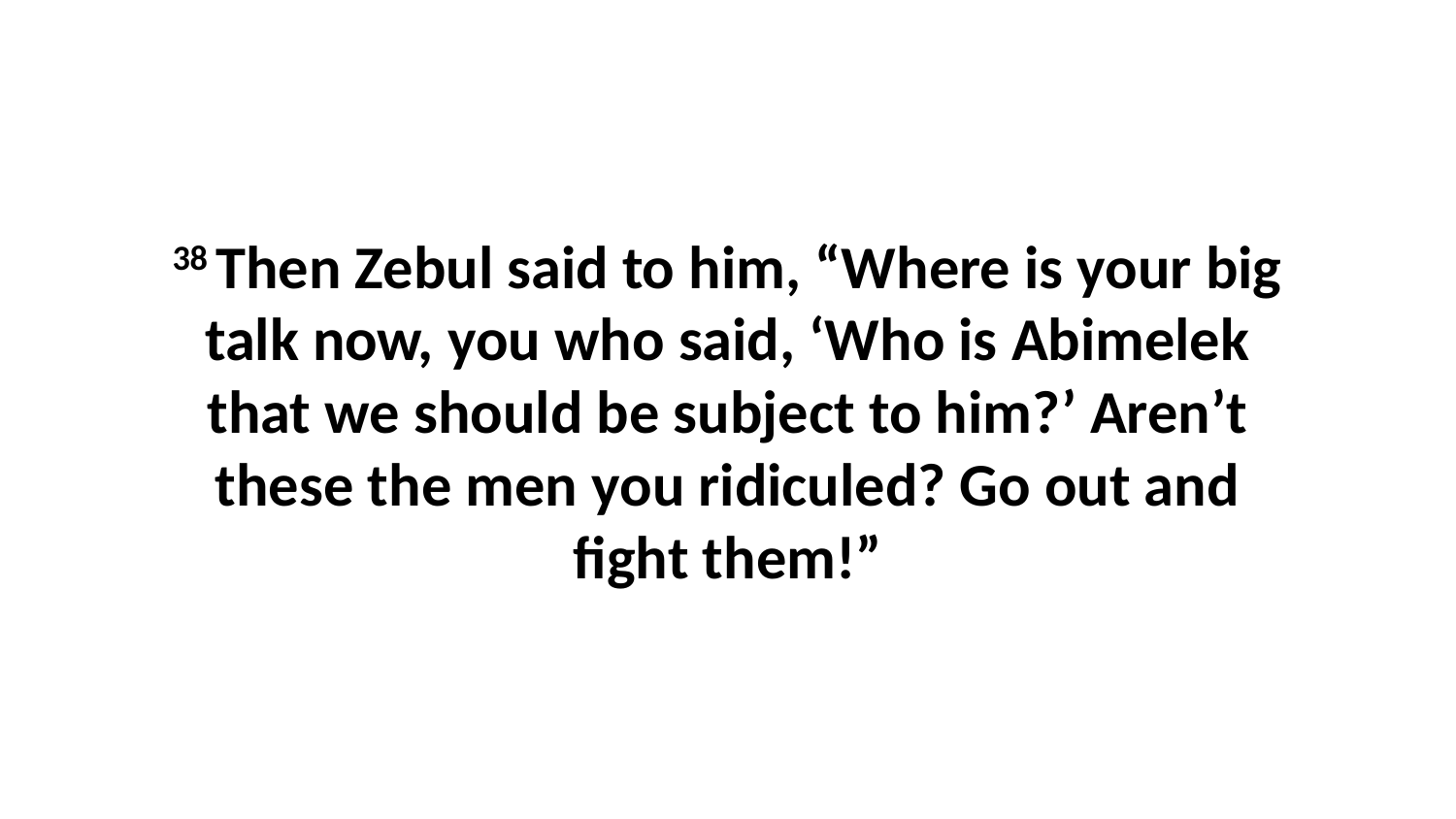

38 Then Zebul said to him, “Where is your big talk now, you who said, ‘Who is Abimelek that we should be subject to him?’ Aren’t these the men you ridiculed? Go out and fight them!”